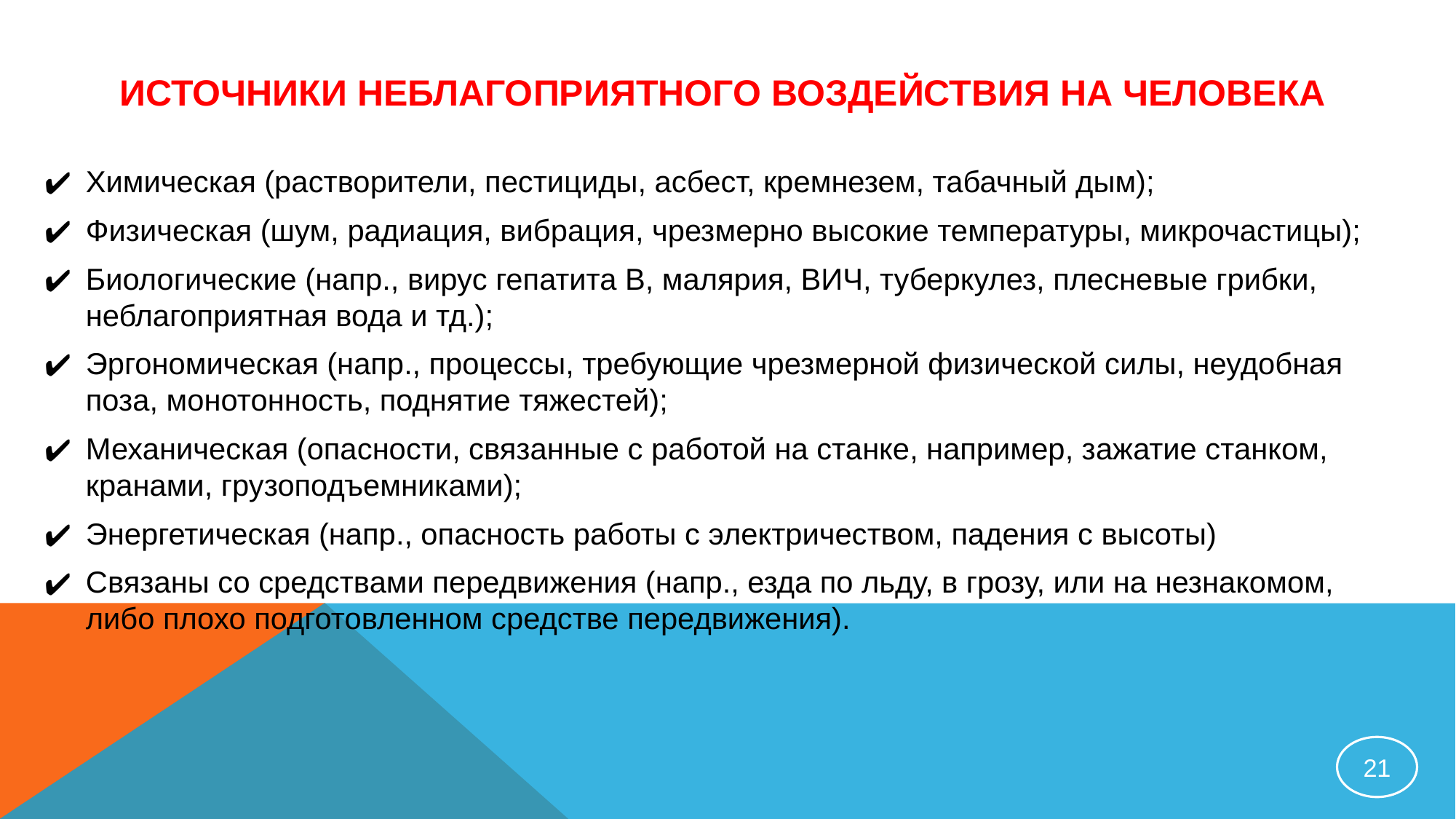

# ИСТОЧНИКИ НЕБЛАГОПРИЯТНОГО ВОЗДЕЙСТВИЯ НА ЧЕЛОВЕКА
Химическая (растворители, пестициды, асбест, кремнезем, табачный дым);
Физическая (шум, радиация, вибрация, чрезмерно высокие температуры, микрочастицы);
Биологические (напр., вирус гепатита В, малярия, ВИЧ, туберкулез, плесневые грибки, неблагоприятная вода и тд.);
Эргономическая (напр., процессы, требующие чрезмерной физической силы, неудобная поза, монотонность, поднятие тяжестей);
Механическая (опасности, связанные с работой на станке, например, зажатие станком, кранами, грузоподъемниками);
Энергетическая (напр., опасность работы с электричеством, падения с высоты)
Связаны со средствами передвижения (напр., езда по льду, в грозу, или на незнакомом, либо плохо подготовленном средстве передвижения).
21